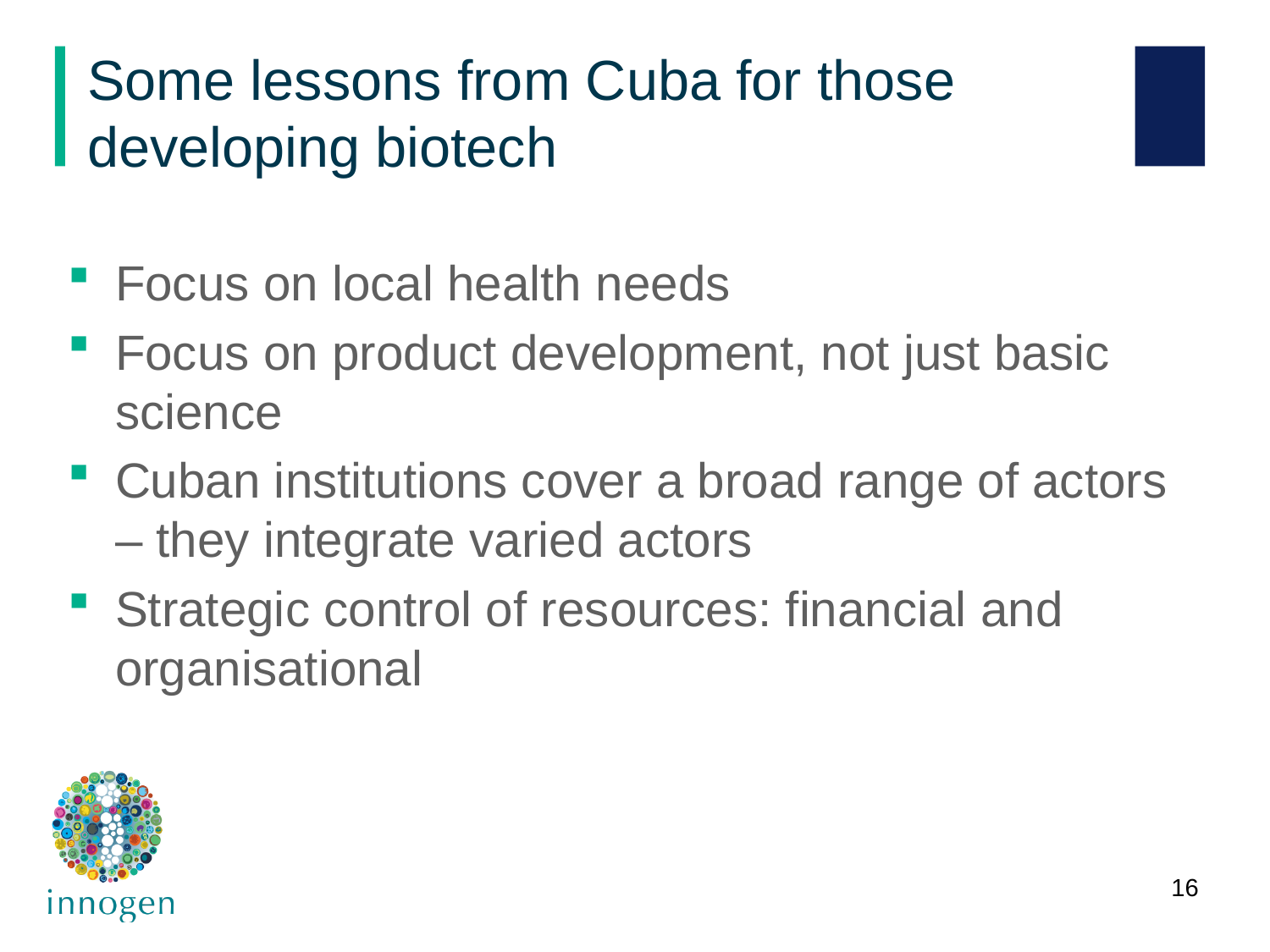

# Some lessons from Cuba for those developing biotech

Focus on local health needs
Focus on product development, not just basic science
Cuban institutions cover a broad range of actors – they integrate varied actors
Strategic control of resources: financial and organisational
16